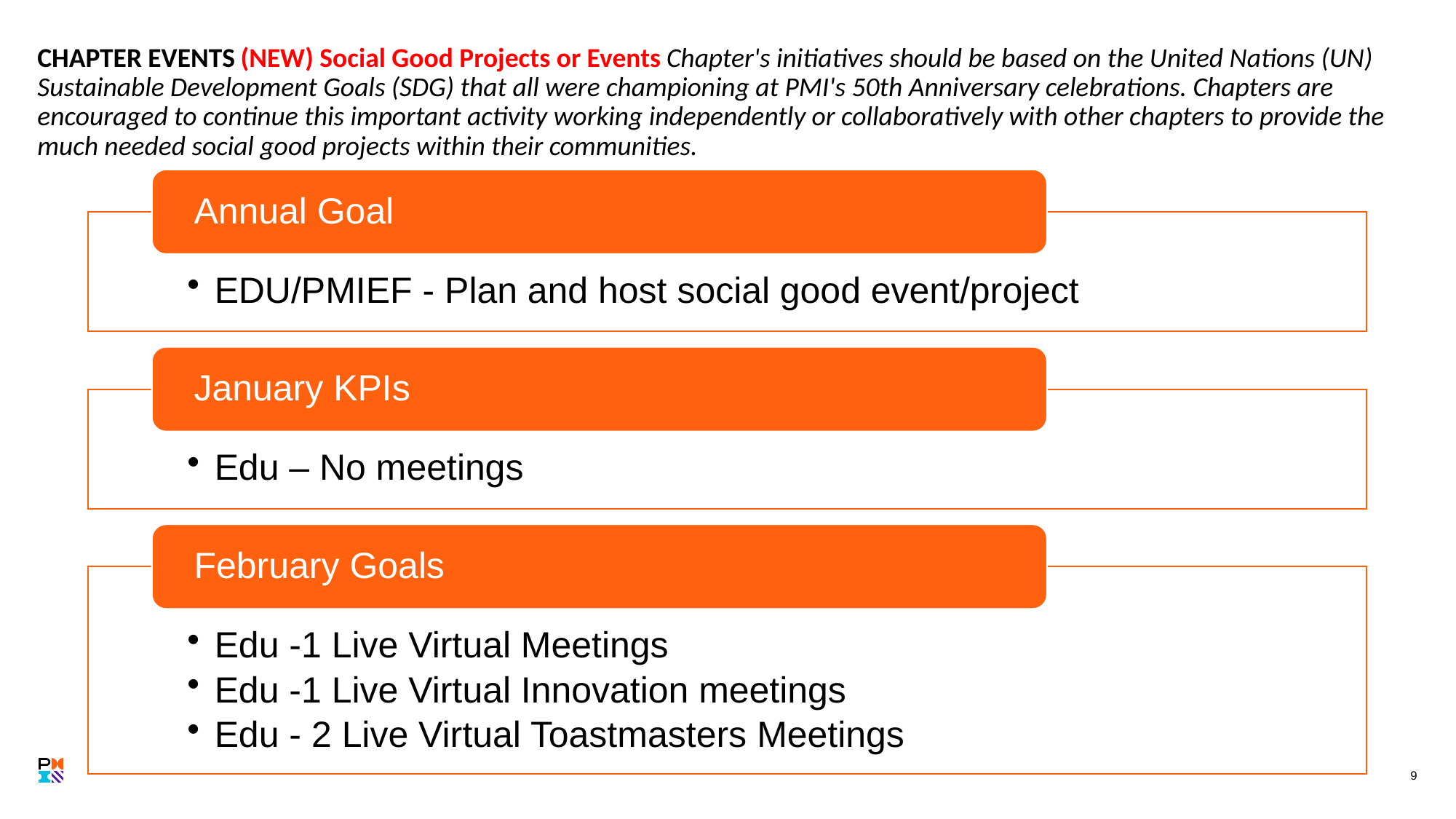

# CHAPTER EVENTS (NEW) Social Good Projects or Events Chapter's initiatives should be based on the United Nations (UN) Sustainable Development Goals (SDG) that all were championing at PMI's 50th Anniversary celebrations. Chapters are encouraged to continue this important activity working independently or collaboratively with other chapters to provide the much needed social good projects within their communities.
EDU/PMIEF - Plan and host social good event/project
Annual Goal
Edu – No meetings
January KPIs
Edu -1 Live Virtual Meetings
Edu -1 Live Virtual Innovation meetings
Edu - 2 Live Virtual Toastmasters Meetings
February Goals
9